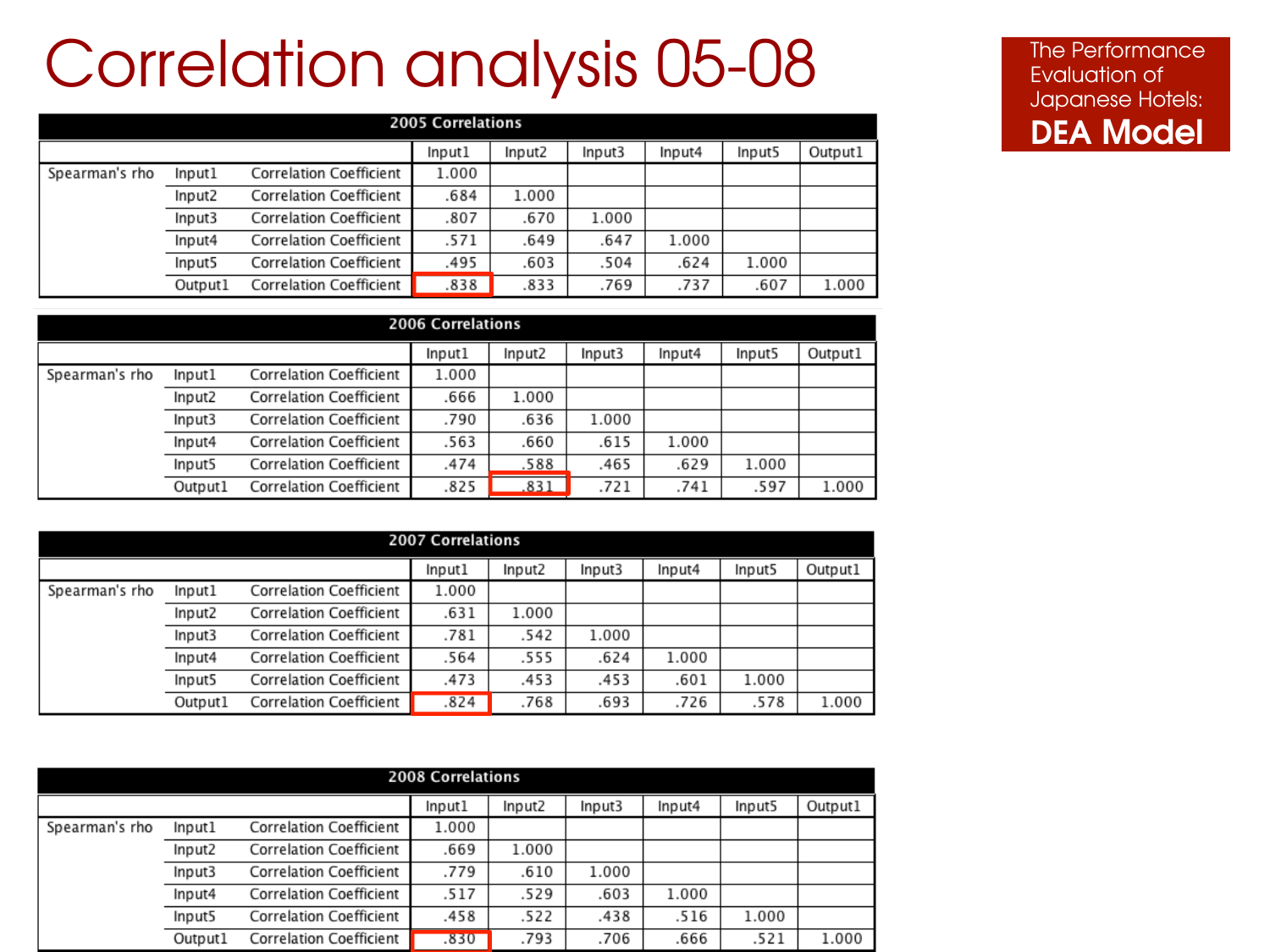

Correlation analysis 05-08
The Performance Evaluation of Japanese Hotels:
DEA Model